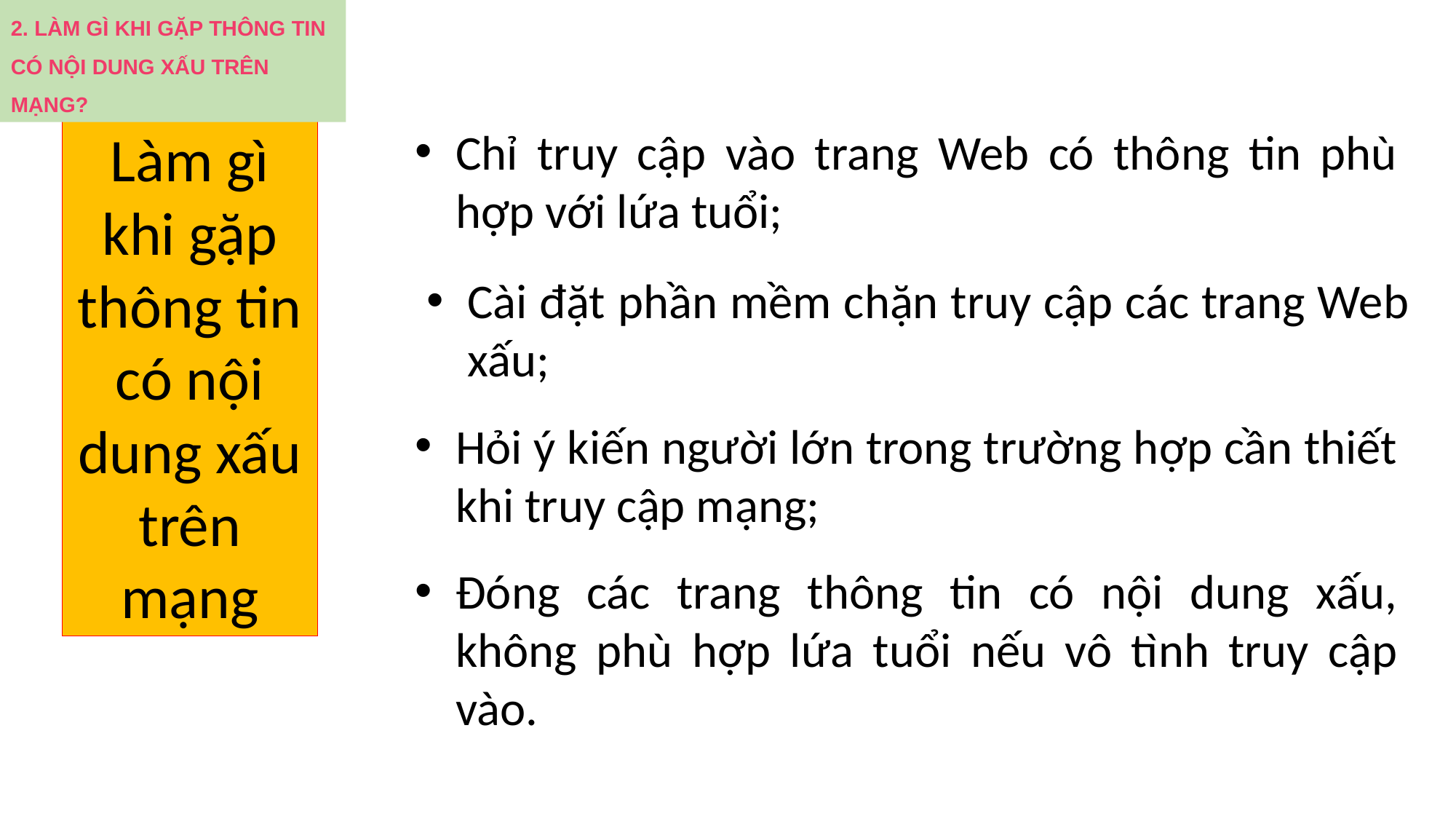

2. LÀM GÌ KHI GẶP THÔNG TIN CÓ NỘI DUNG XẤU TRÊN MẠNG?
Làm gì khi gặp thông tin có nội dung xấu trên mạng
Chỉ truy cập vào trang Web có thông tin phù hợp với lứa tuổi;
Cài đặt phần mềm chặn truy cập các trang Web xấu;
Hỏi ý kiến người lớn trong trường hợp cần thiết khi truy cập mạng;
Đóng các trang thông tin có nội dung xấu, không phù hợp lứa tuổi nếu vô tình truy cập vào.